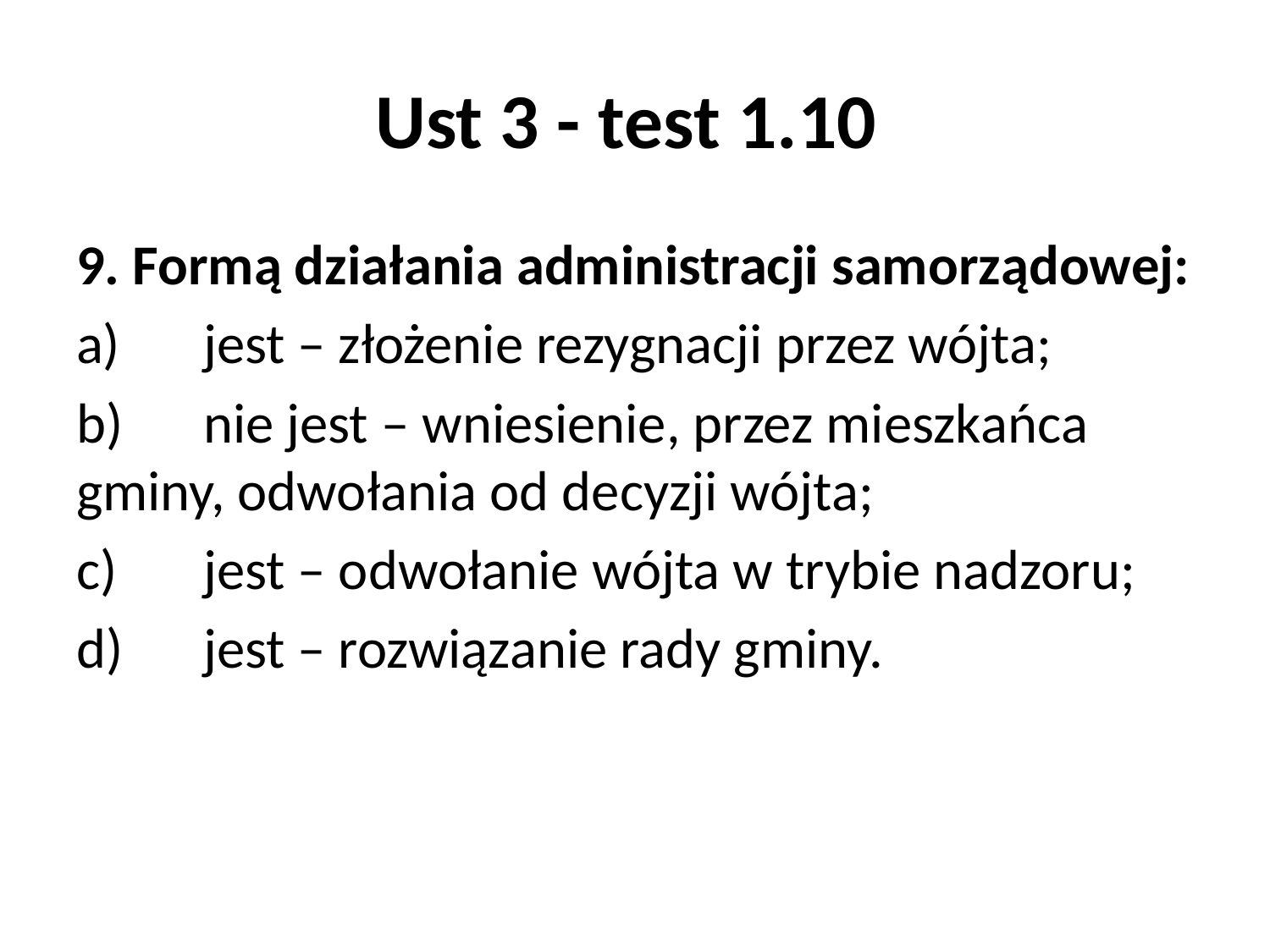

# Ust 3 - test 1.10
9. Formą działania administracji samorządowej:
a)	jest – złożenie rezygnacji przez wójta;
b)	nie jest – wniesienie, przez mieszkańca gminy, odwołania od decyzji wójta;
c)	jest – odwołanie wójta w trybie nadzoru;
d)	jest – rozwiązanie rady gminy.